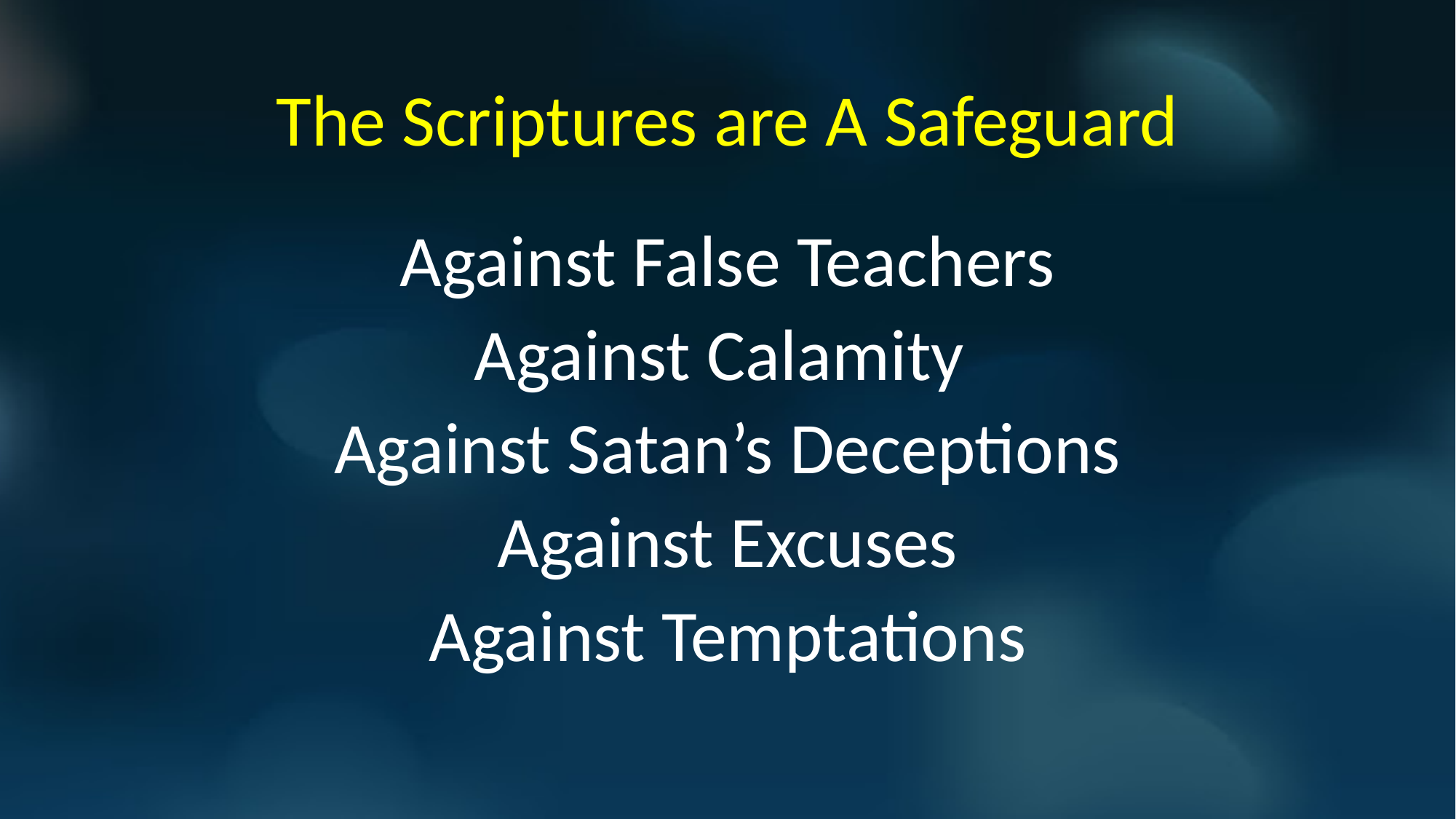

# The Scriptures are A Safeguard
Against False Teachers
Against Calamity
Against Satan’s Deceptions
Against Excuses
Against Temptations